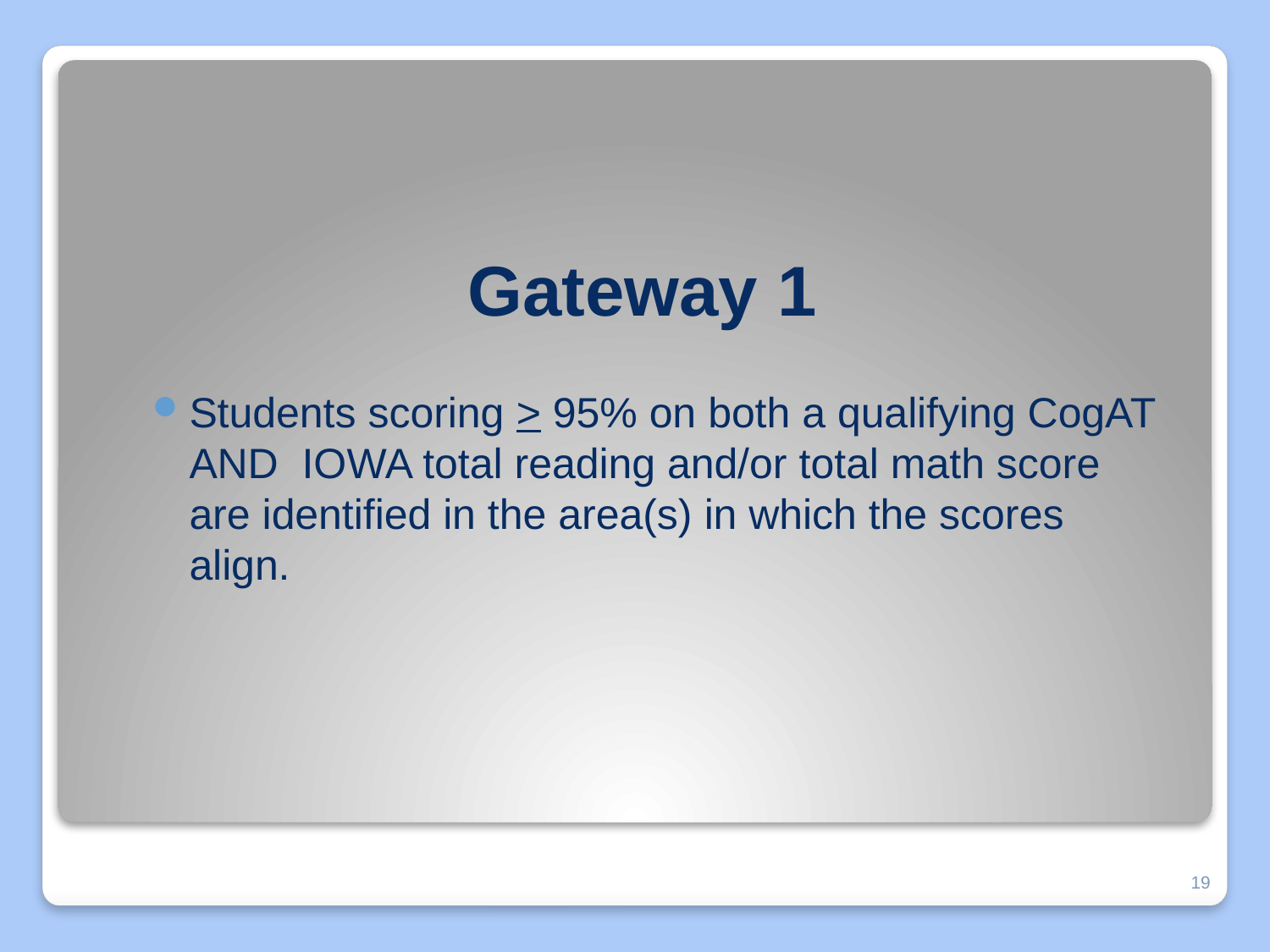

# Gateway 1

Students scoring > 95% on both a qualifying CogAT AND  IOWA total reading and/or total math score are identified in the area(s) in which the scores align.
19